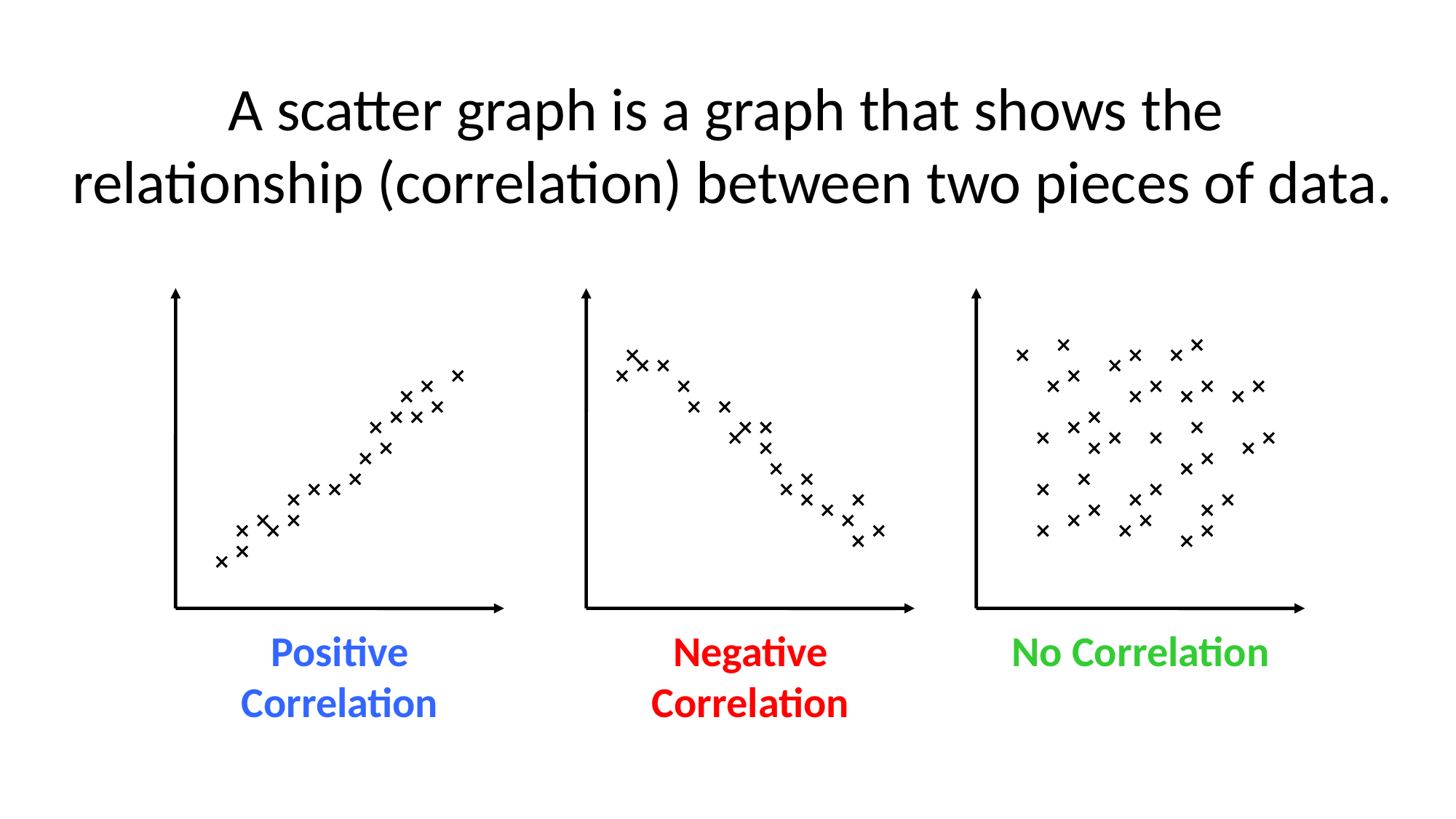

A scatter graph is a graph that shows the
relationship (correlation) between two pieces of data.

Positive Correlation
Negative Correlation
No Correlation